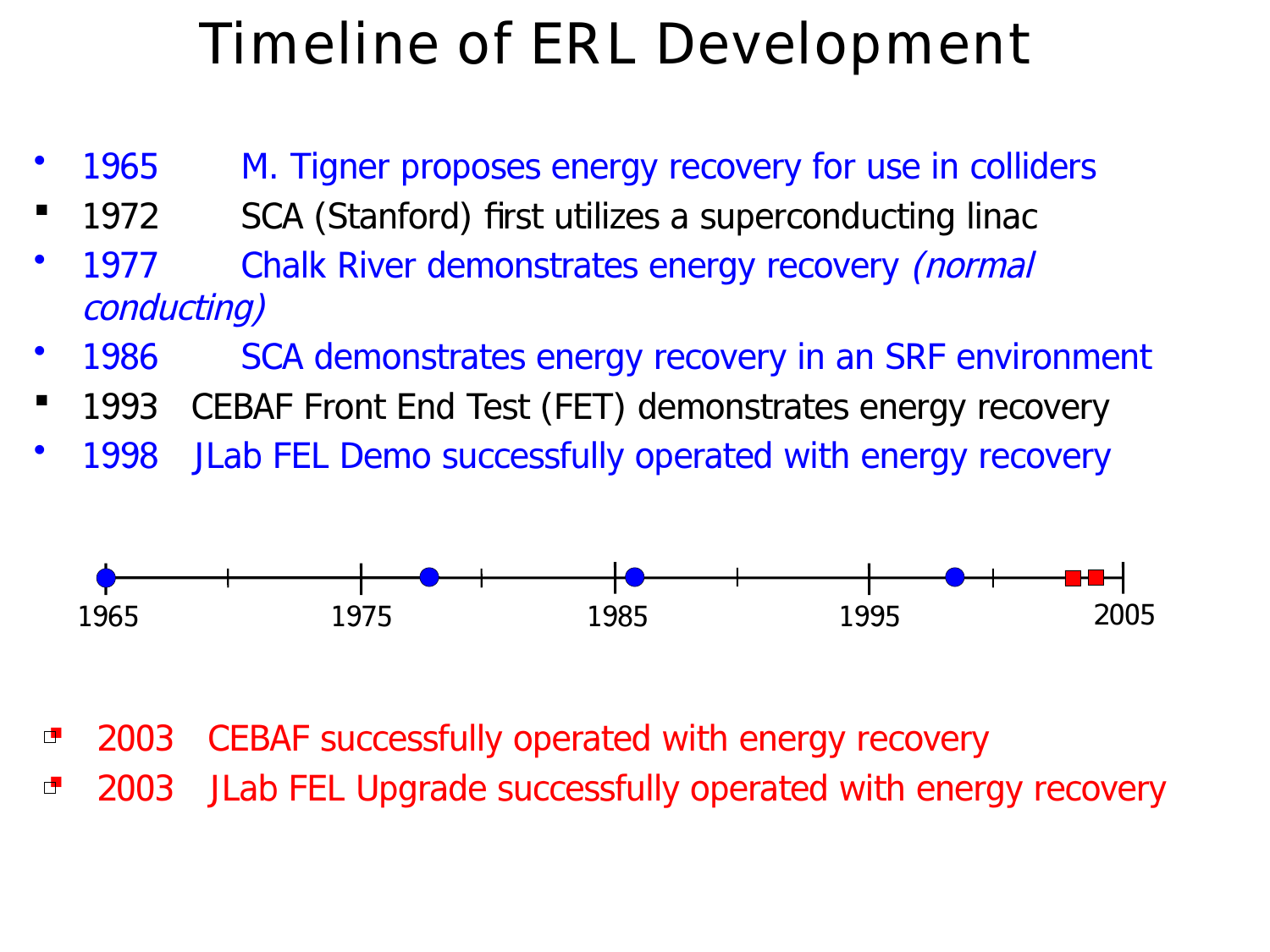

# Timeline of ERL Development
1965	   M. Tigner proposes energy recovery for use in colliders
1972	   SCA (Stanford) first utilizes a superconducting linac
1977	   Chalk River demonstrates energy recovery (normal conducting)
1986	   SCA demonstrates energy recovery in an SRF environment
1993   CEBAF Front End Test (FET) demonstrates energy recovery
1998   JLab FEL Demo successfully operated with energy recovery

   2003	   CEBAF successfully operated with energy recovery
   2003   JLab FEL Upgrade successfully operated with energy recovery

2005
1965
1975
1985
1995